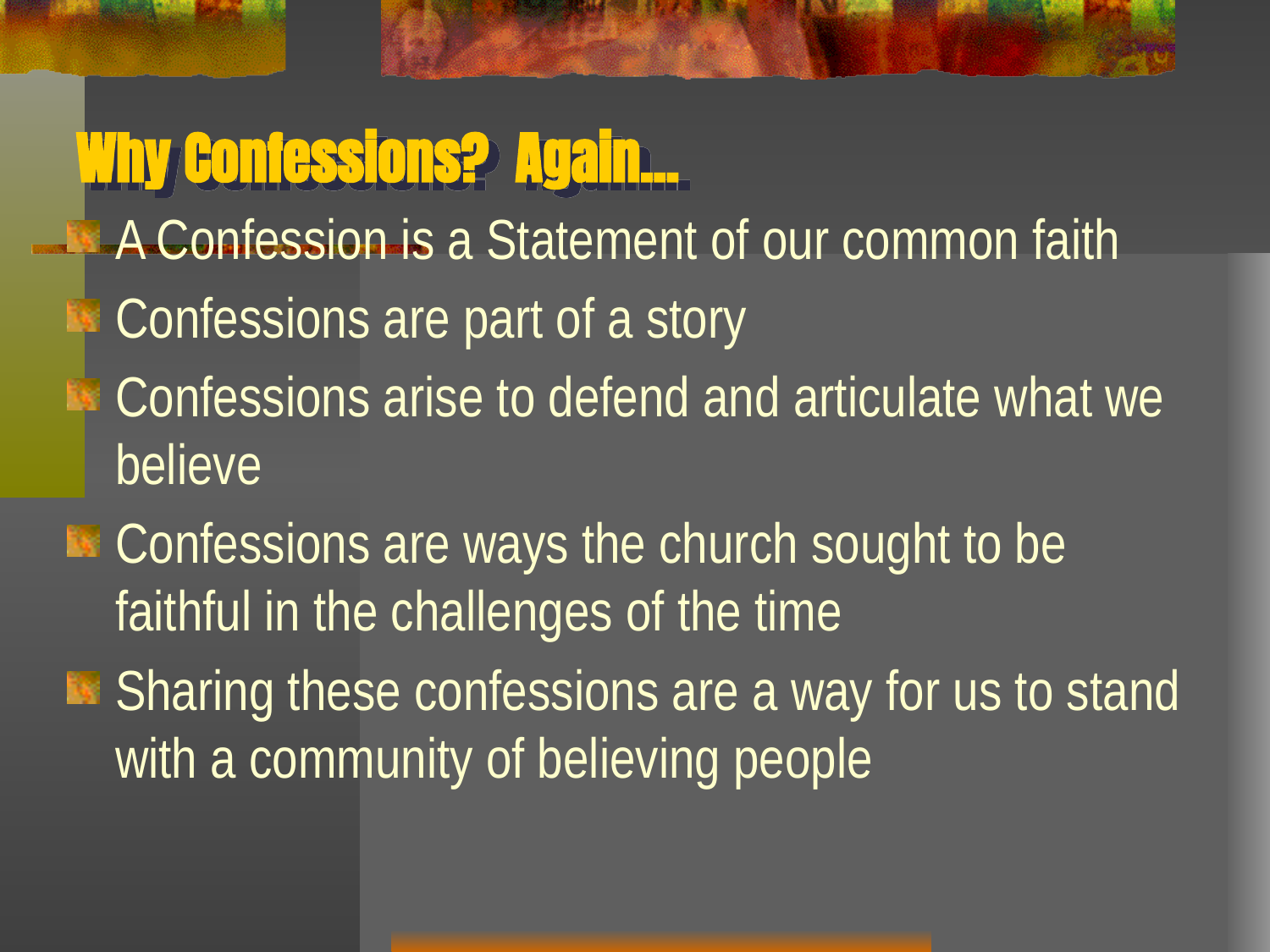

# Why Confessions?  Again...
A Confession is a Statement of our common faith
Confessions are part of a story
Confessions arise to defend and articulate what we believe
Confessions are ways the church sought to be faithful in the challenges of the time
Sharing these confessions are a way for us to stand with a community of believing people